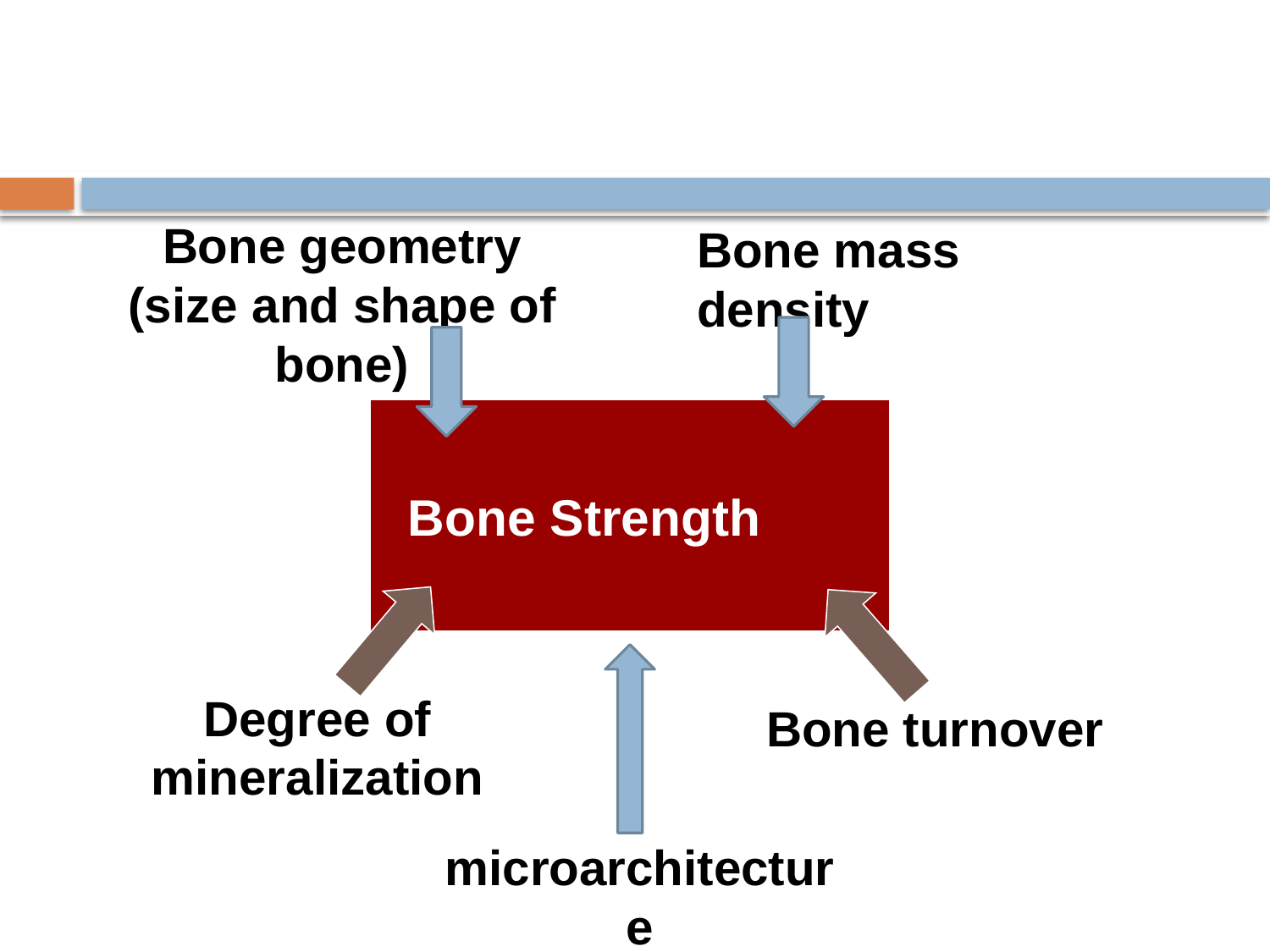

# Bone mass density
Bone geometry
(size and shape of bone)

  Bone Strength

Degree of mineralization
Bone turnover
microarchitecture